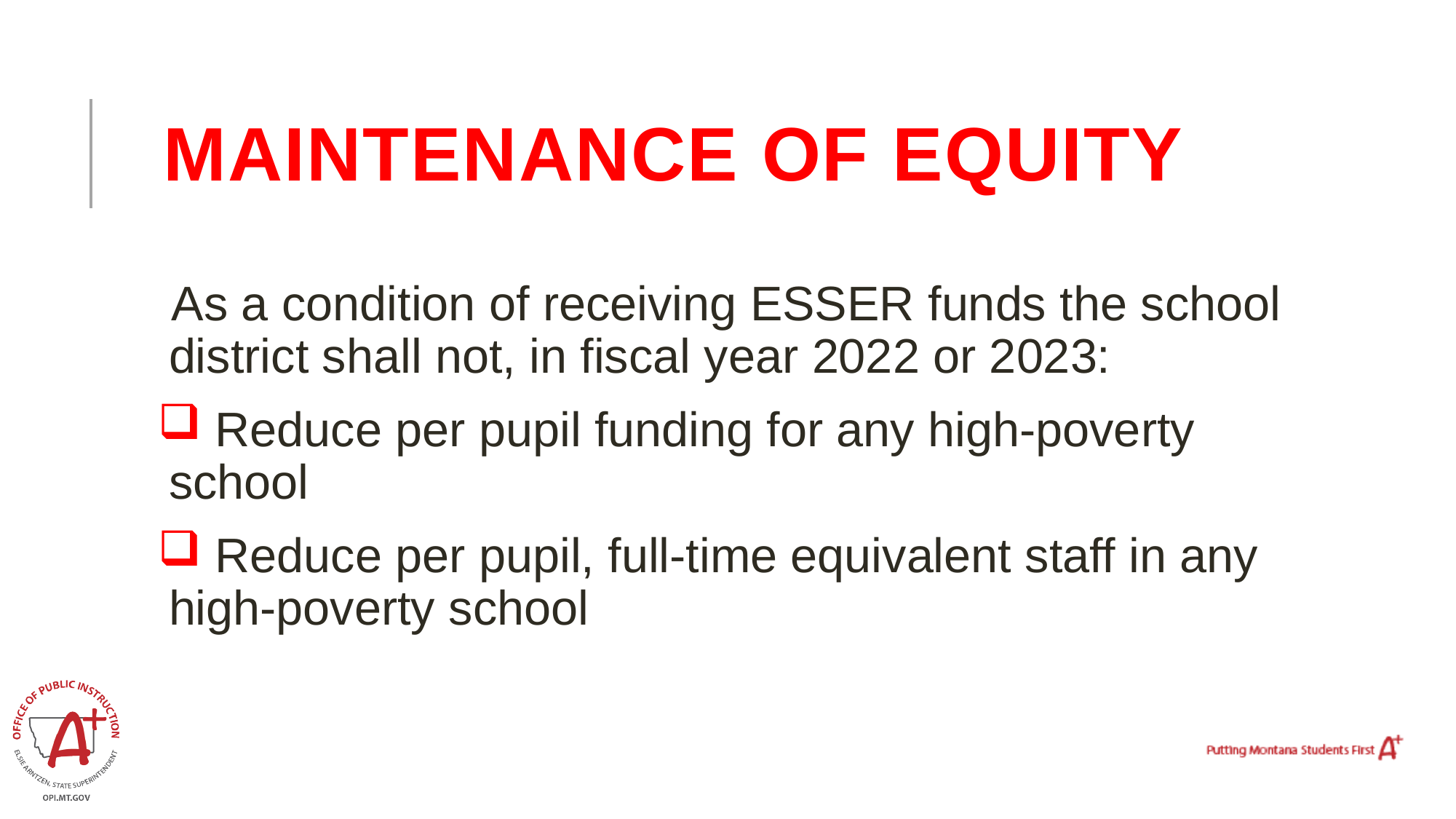

# Maintenance of equity
As a condition of receiving ESSER funds the school district shall not, in fiscal year 2022 or 2023:
 Reduce per pupil funding for any high-poverty school
 Reduce per pupil, full-time equivalent staff in any high-poverty school